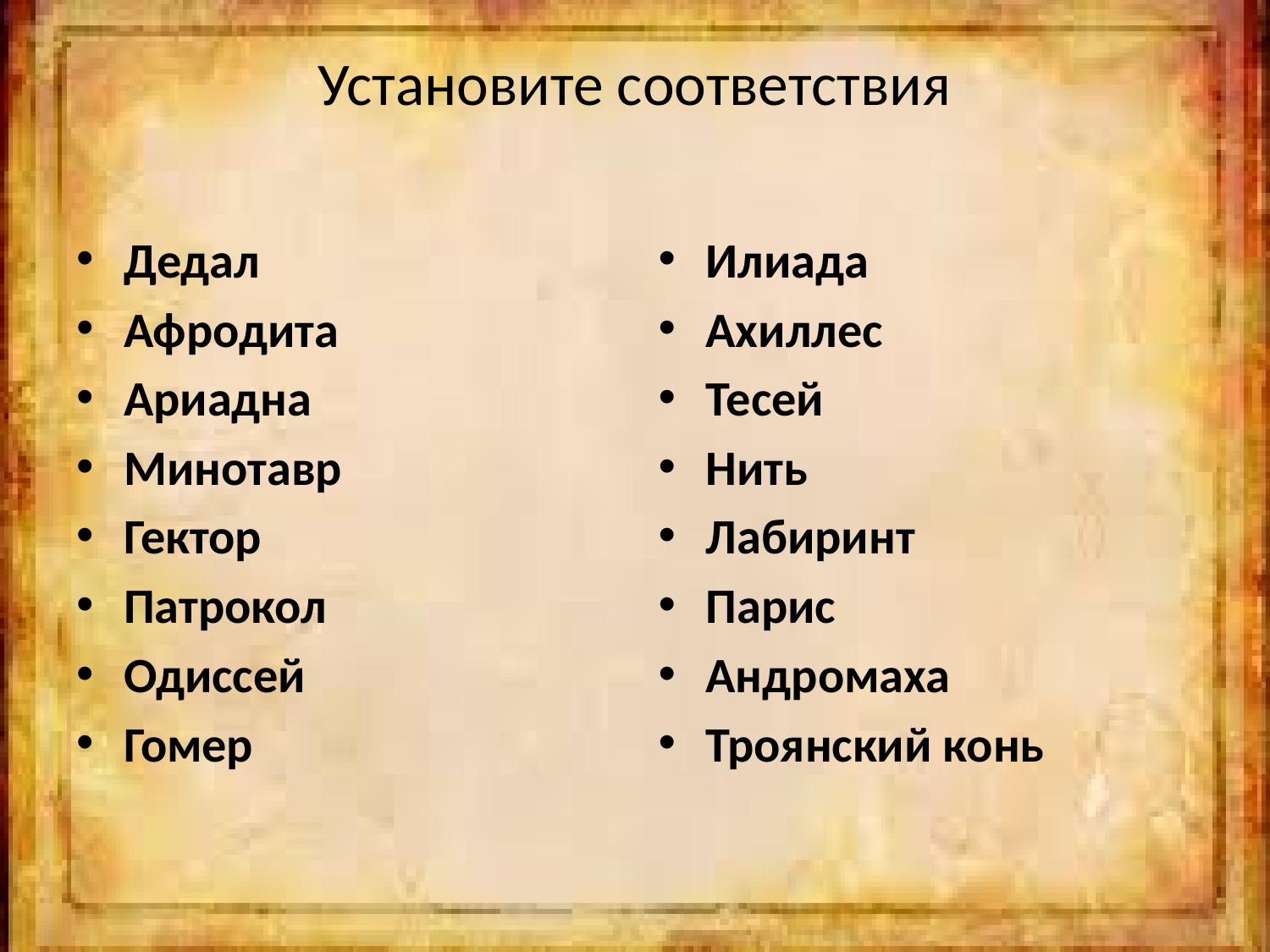

# Установите соответствия
Дедал
Афродита
Ариадна
Минотавр
Гектор
Патрокол
Одиссей
Гомер

Илиада
Ахиллес
Тесей
Нить
Лабиринт
Парис
Андромаха
Троянский конь